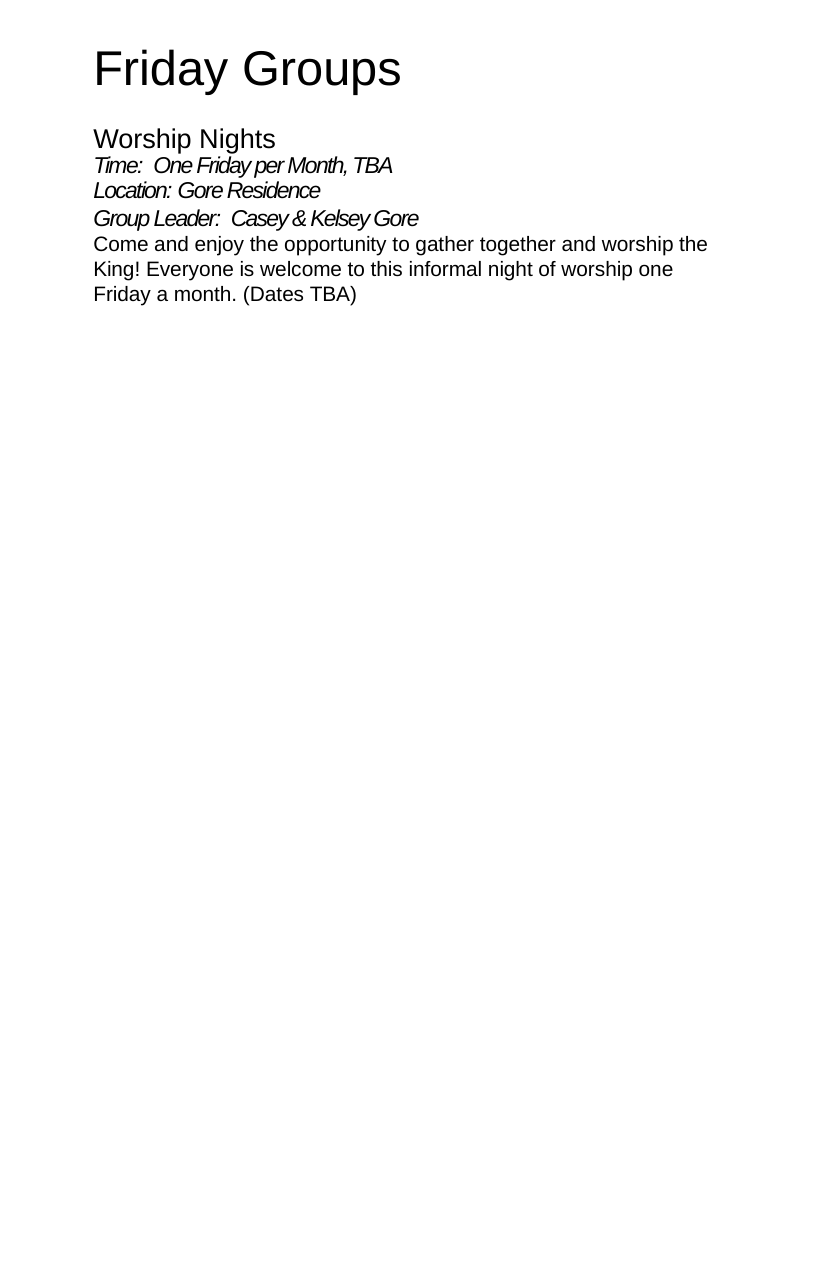

Friday Groups

Worship Nights
Time:  One Friday per Month, TBA
Location: Gore Residence
Group Leader:  Casey & Kelsey Gore
Come and enjoy the opportunity to gather together and worship the King! Everyone is welcome to this informal night of worship one Friday a month. (Dates TBA)